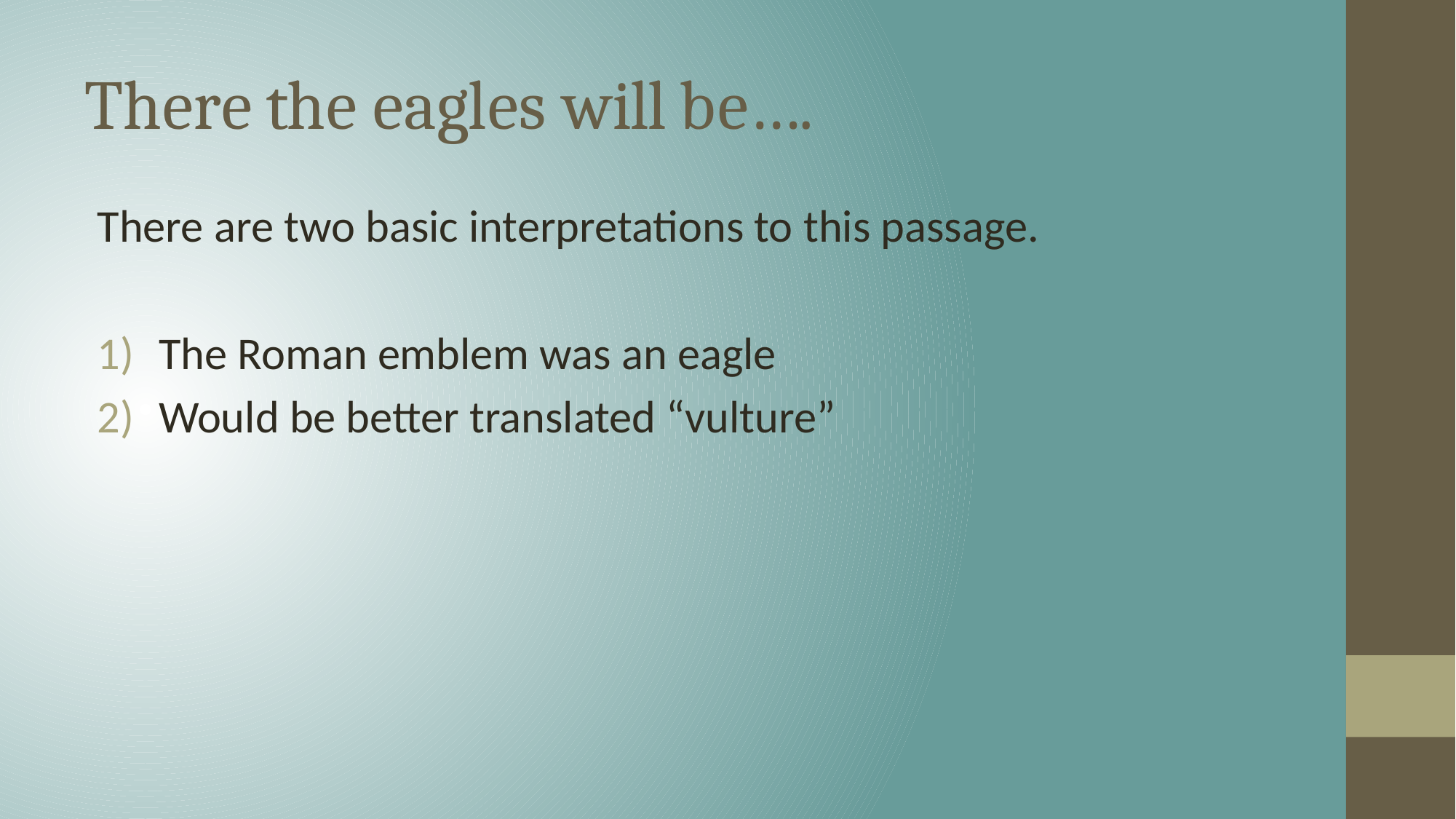

# There the eagles will be….
There are two basic interpretations to this passage.

The Roman emblem was an eagle
Would be better translated “vulture”